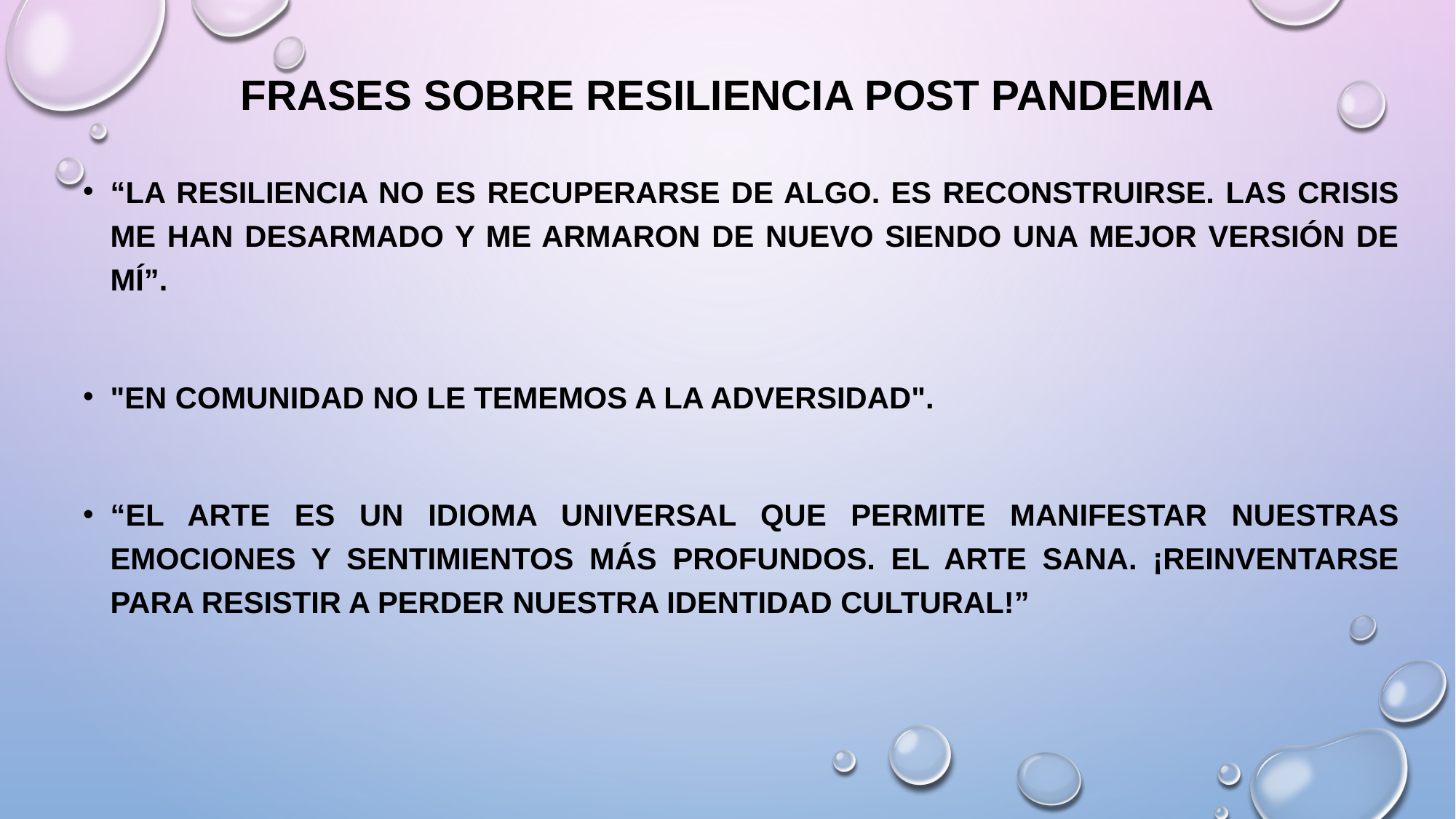

# FRASES SOBRE RESILIENCIA POST PANDEMIA
“La resiliencia no es recuperarse de algo. Es reconstruirse. Las crisis me han desarmado y me armaron de nuevo siendo una mejor versión de mí”.

"En comunidad no le tememos a la adversidad".

“El arte es un idioma universal que permite manifestar nuestras emociones y sentimientos más profundos. El arte sana. ¡Reinventarse para resistir a perder nuestra identidad cultural!”